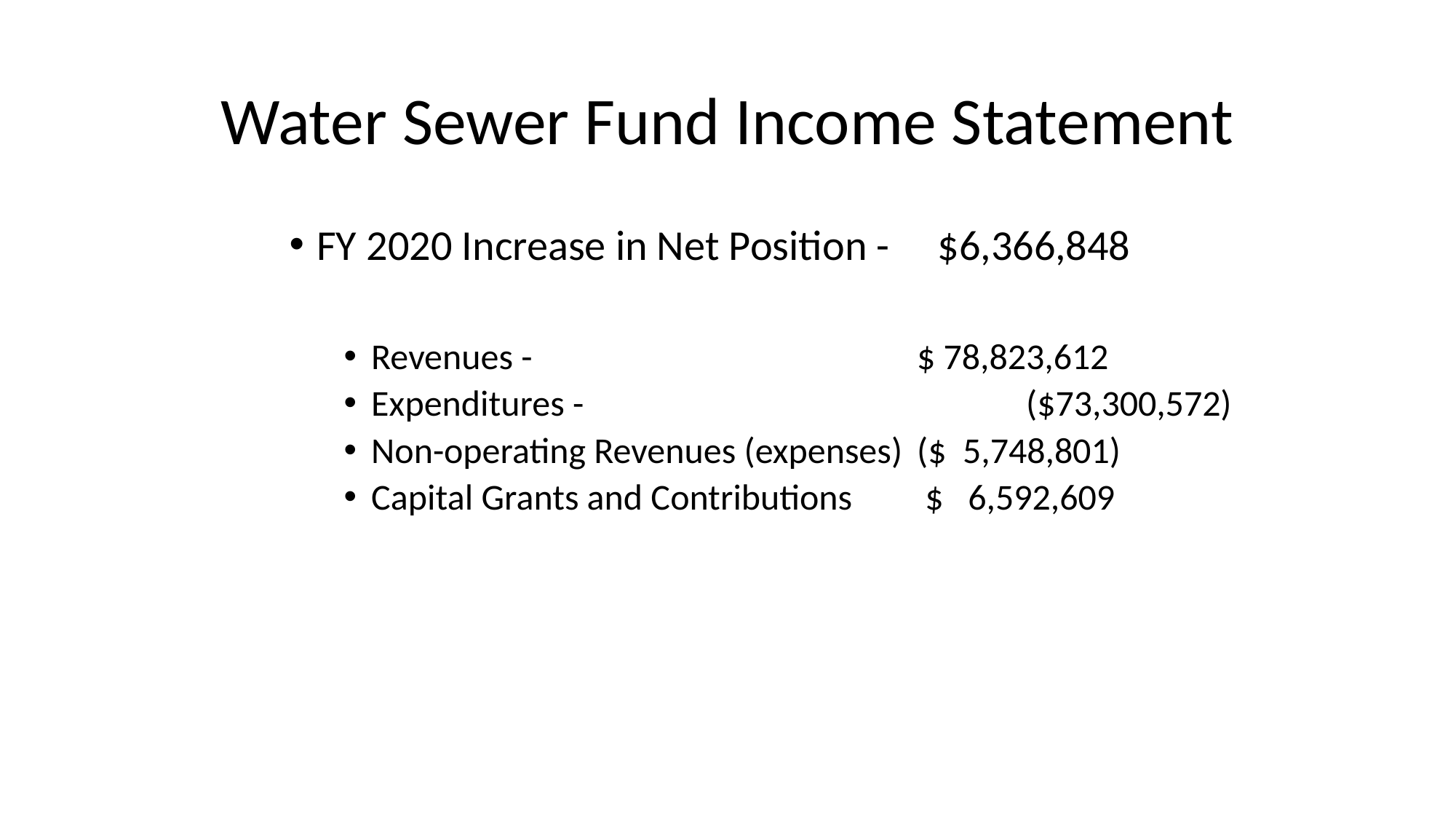

# Water Sewer Fund Income Statement
FY 2020 Increase in Net Position -     $6,366,848

Revenues - 				$ 78,823,612
Expenditures - 				($73,300,572)
Non-operating Revenues (expenses)	($  5,748,801)
Capital Grants and Contributions	 $   6,592,609